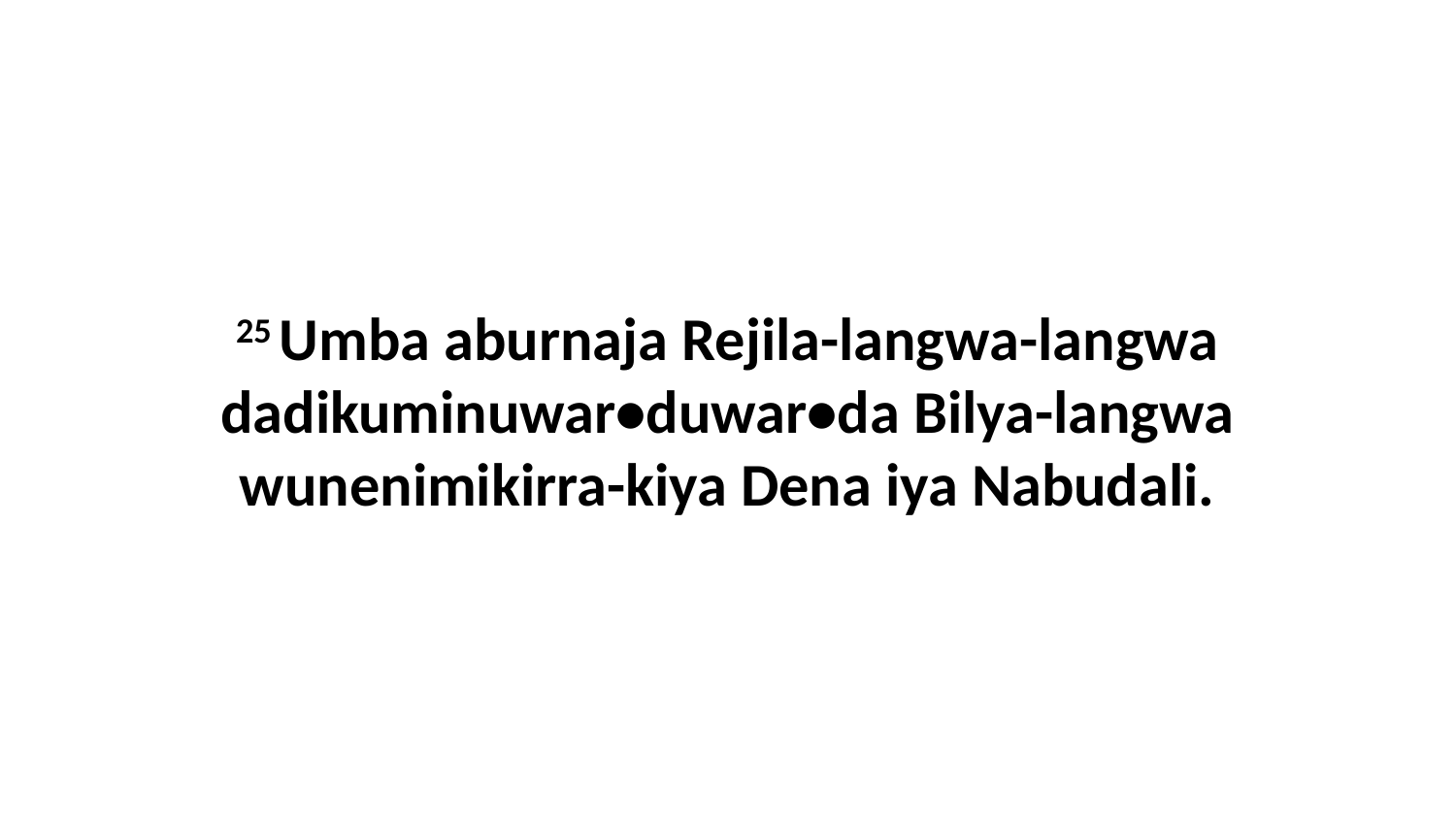

25 Umba aburnaja Rejila-langwa-langwa dadikuminuwar•duwar•da Bilya-langwa wunenimikirra-kiya Dena iya Nabudali.